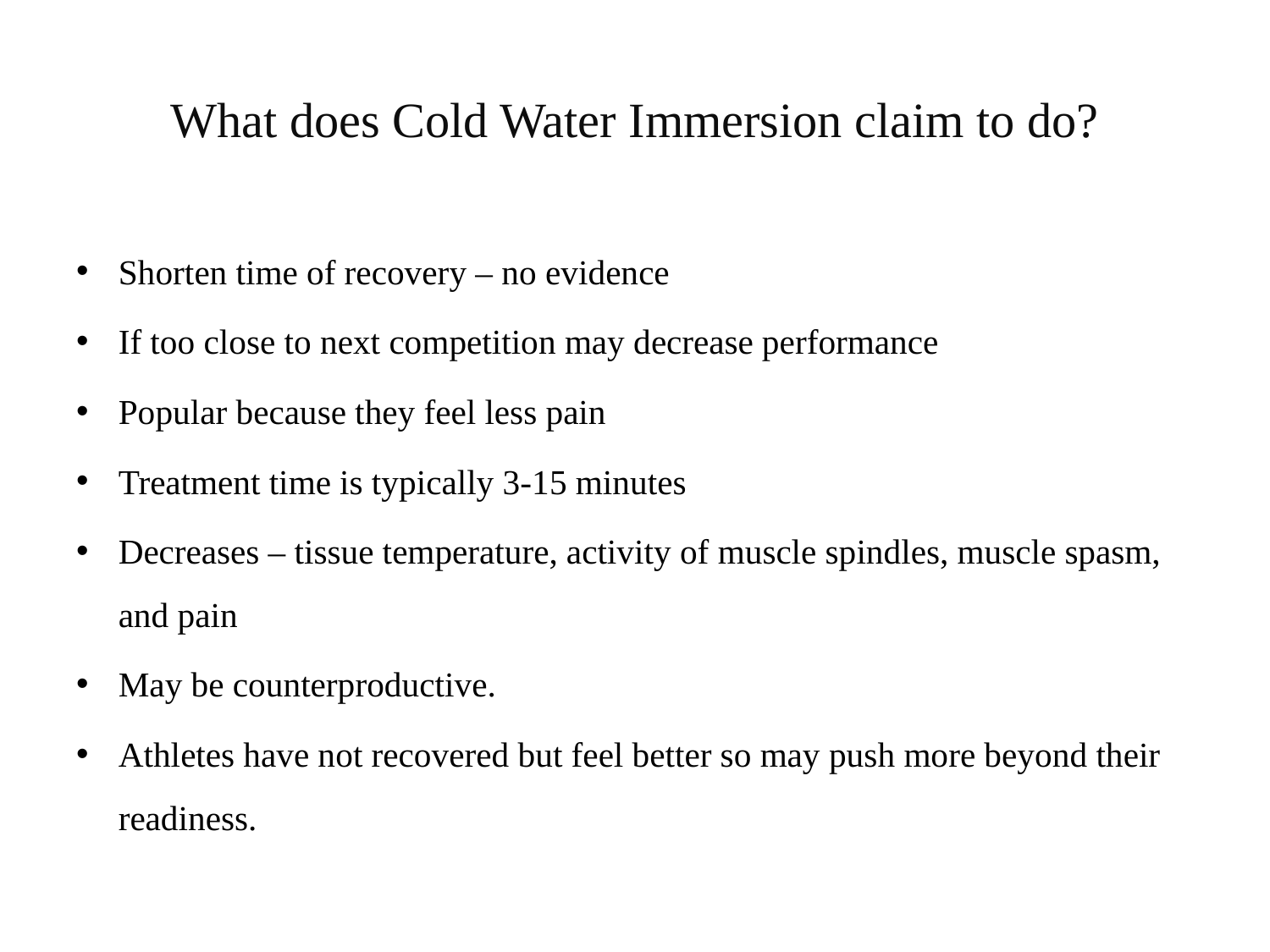

# What does Cold Water Immersion claim to do?
Shorten time of recovery – no evidence
If too close to next competition may decrease performance
Popular because they feel less pain
Treatment time is typically 3-15 minutes
Decreases – tissue temperature, activity of muscle spindles, muscle spasm, and pain
May be counterproductive.
Athletes have not recovered but feel better so may push more beyond their readiness.